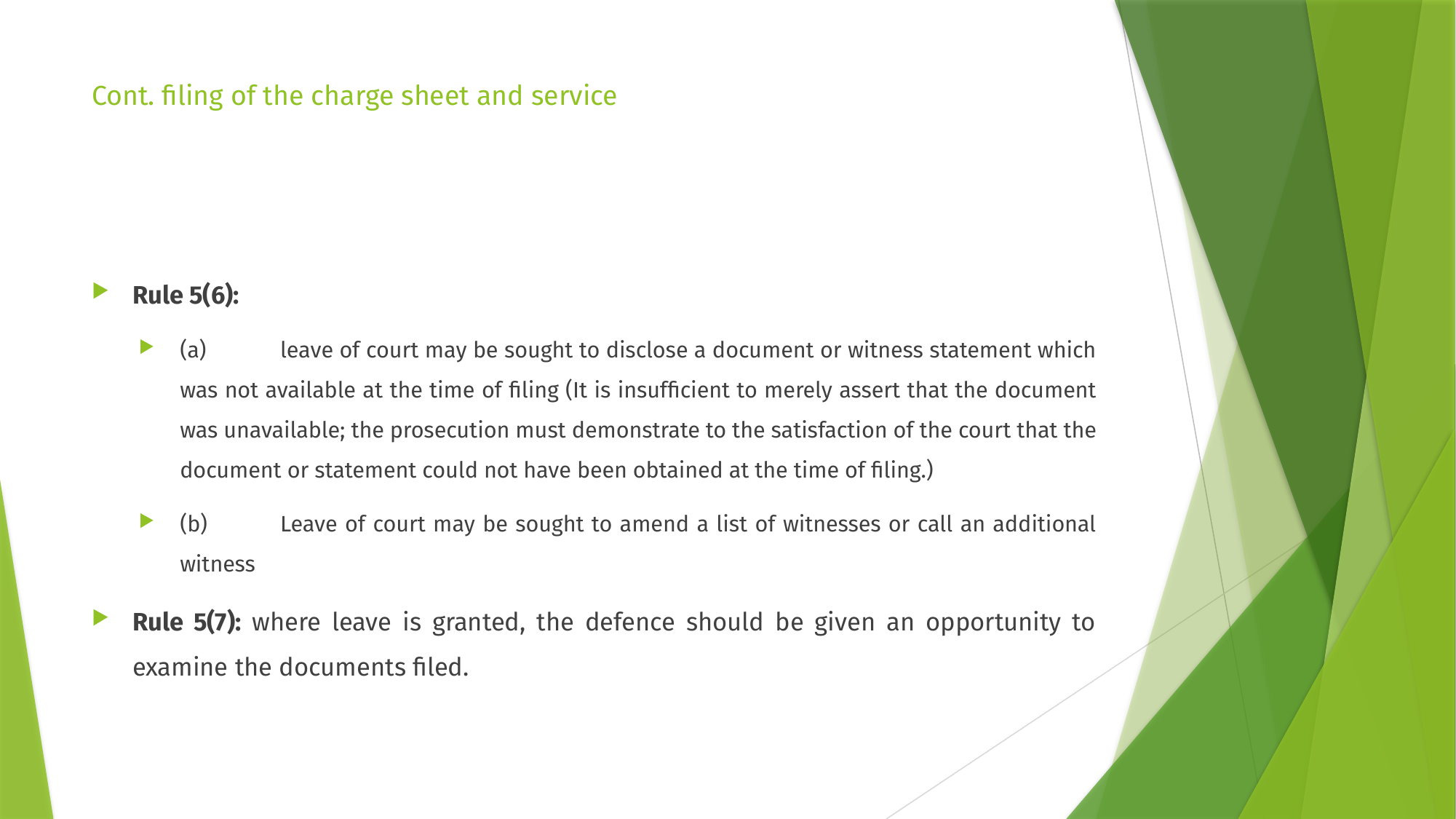

# Cont. filing of the charge sheet and service
Rule 5(6):
(a)	leave of court may be sought to disclose a document or witness statement which was not available at the time of filing (It is insufficient to merely assert that the document was unavailable; the prosecution must demonstrate to the satisfaction of the court that the document or statement could not have been obtained at the time of filing.)
(b)	Leave of court may be sought to amend a list of witnesses or call an additional witness
Rule 5(7): where leave is granted, the defence should be given an opportunity to examine the documents filed.